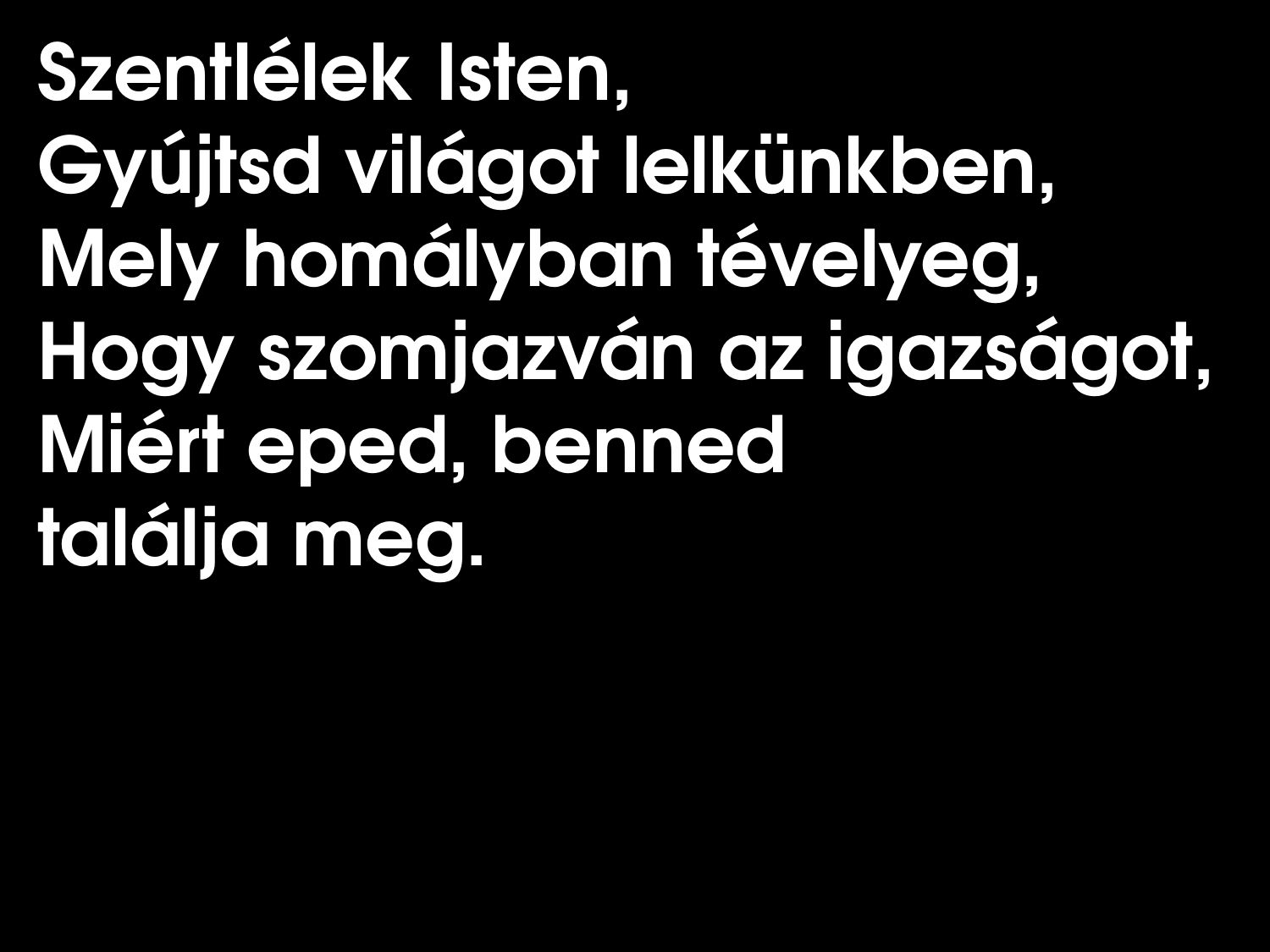

# Szentlélek Isten, Gyújtsd világot lelkünkben, Mely homályban tévelyeg, Hogy szomjazván az igazságot, Miért eped, benned találja meg.